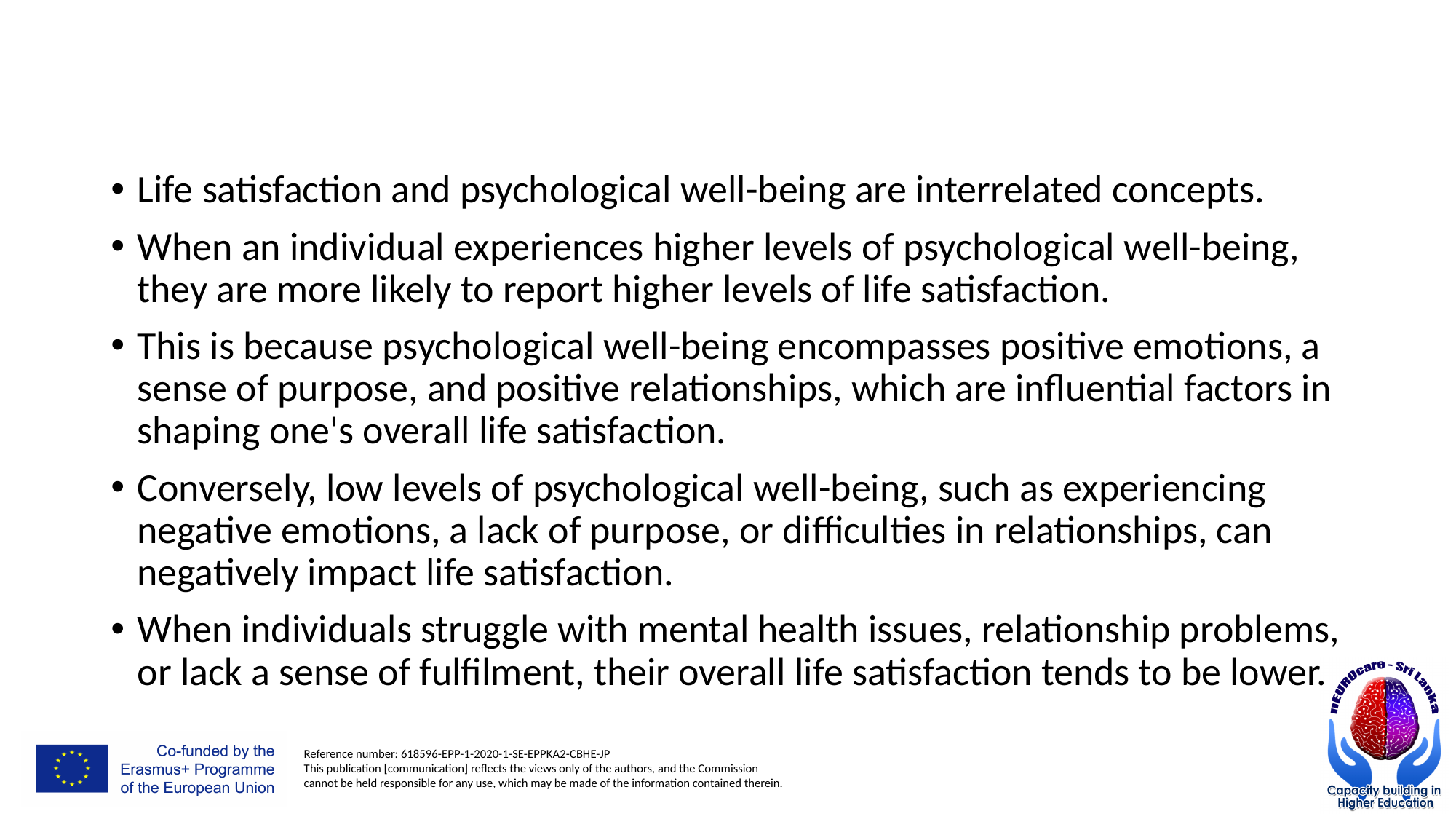

#
Life satisfaction and psychological well-being are interrelated concepts.
When an individual experiences higher levels of psychological well-being, they are more likely to report higher levels of life satisfaction.
This is because psychological well-being encompasses positive emotions, a sense of purpose, and positive relationships, which are influential factors in shaping one's overall life satisfaction.
Conversely, low levels of psychological well-being, such as experiencing negative emotions, a lack of purpose, or difficulties in relationships, can negatively impact life satisfaction.
When individuals struggle with mental health issues, relationship problems, or lack a sense of fulfilment, their overall life satisfaction tends to be lower.